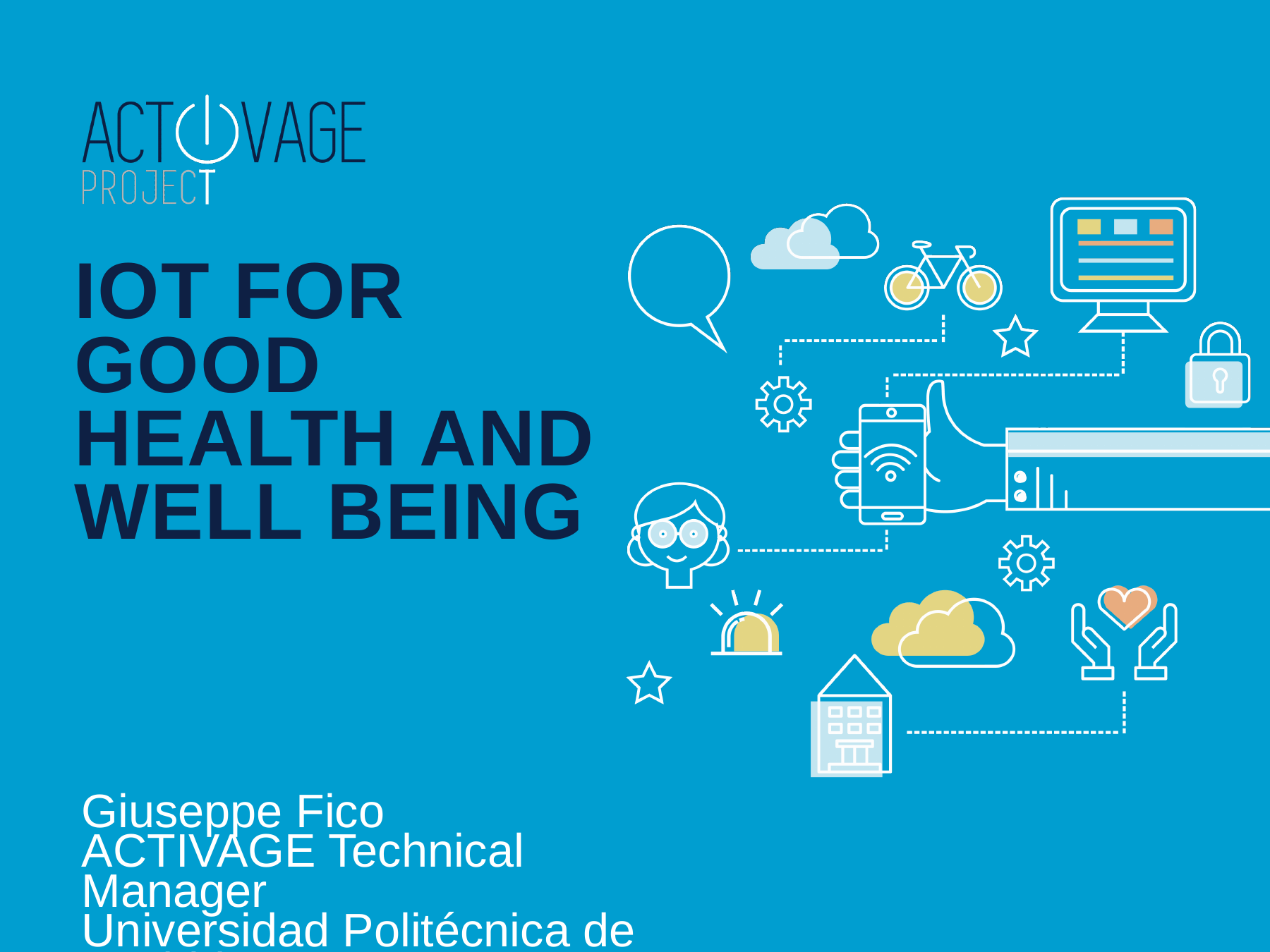

IoT for Good Health and Well Being
Giuseppe Fico
ACTIVAGE Technical Manager
Universidad Politécnica de Madrid